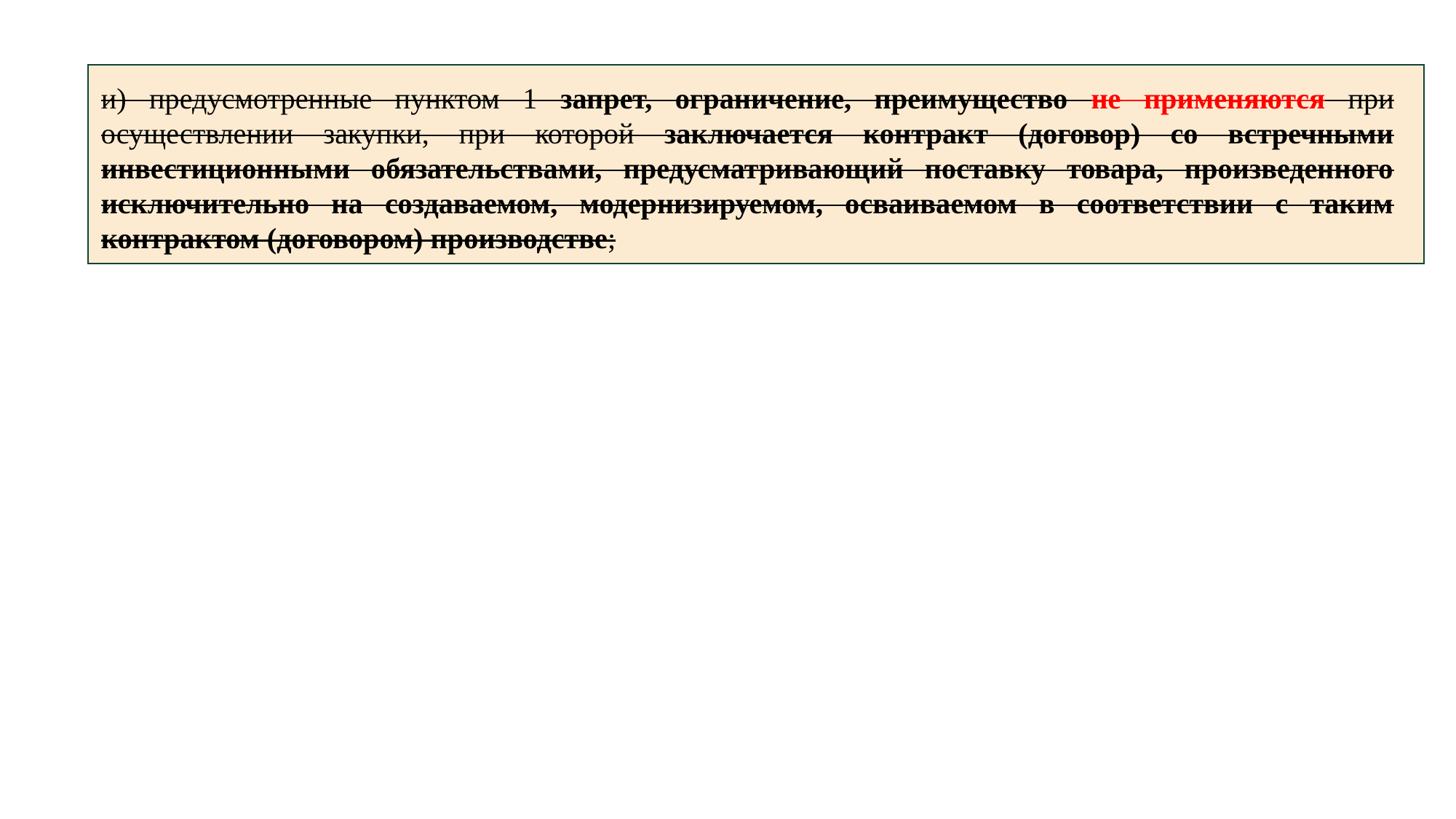

и) предусмотренные пунктом 1 запрет, ограничение, преимущество не применяются при осуществлении закупки, при которой заключается контракт (договор) со встречными инвестиционными обязательствами, предусматривающий поставку товара, произведенного исключительно на создаваемом, модернизируемом, осваиваемом в соответствии с таким контрактом (договором) производстве;